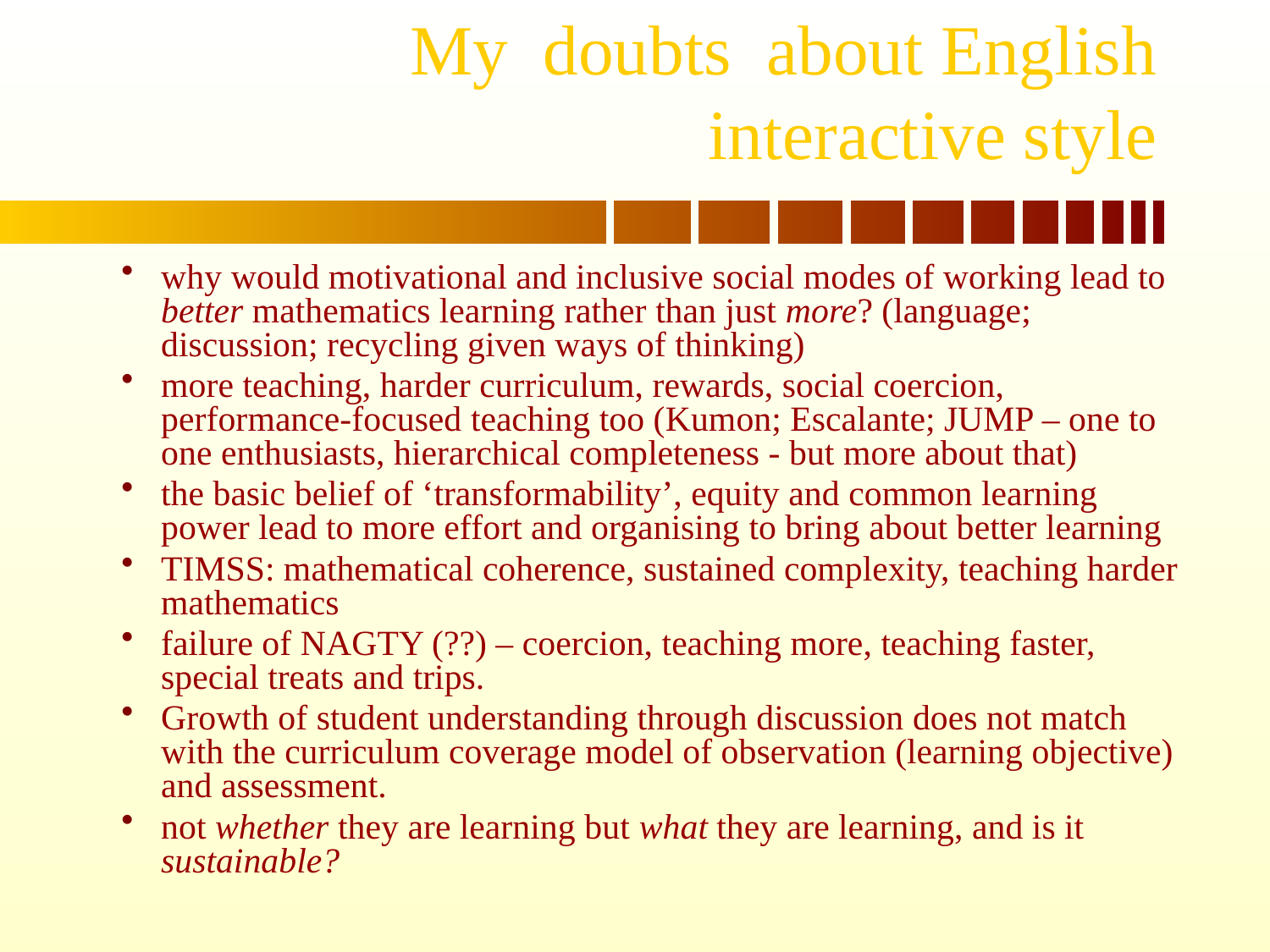

# My  doubts  about English interactive style

why would motivational and inclusive social modes of working lead to better mathematics learning rather than just more? (language; discussion; recycling given ways of thinking)
more teaching, harder curriculum, rewards, social coercion, performance-focused teaching too (Kumon; Escalante; JUMP – one to one enthusiasts, hierarchical completeness - but more about that)
the basic belief of ‘transformability’, equity and common learning power lead to more effort and organising to bring about better learning
TIMSS: mathematical coherence, sustained complexity, teaching harder mathematics
failure of NAGTY (??) – coercion, teaching more, teaching faster, special treats and trips.
Growth of student understanding through discussion does not match with the curriculum coverage model of observation (learning objective) and assessment.
not whether they are learning but what they are learning, and is it sustainable?